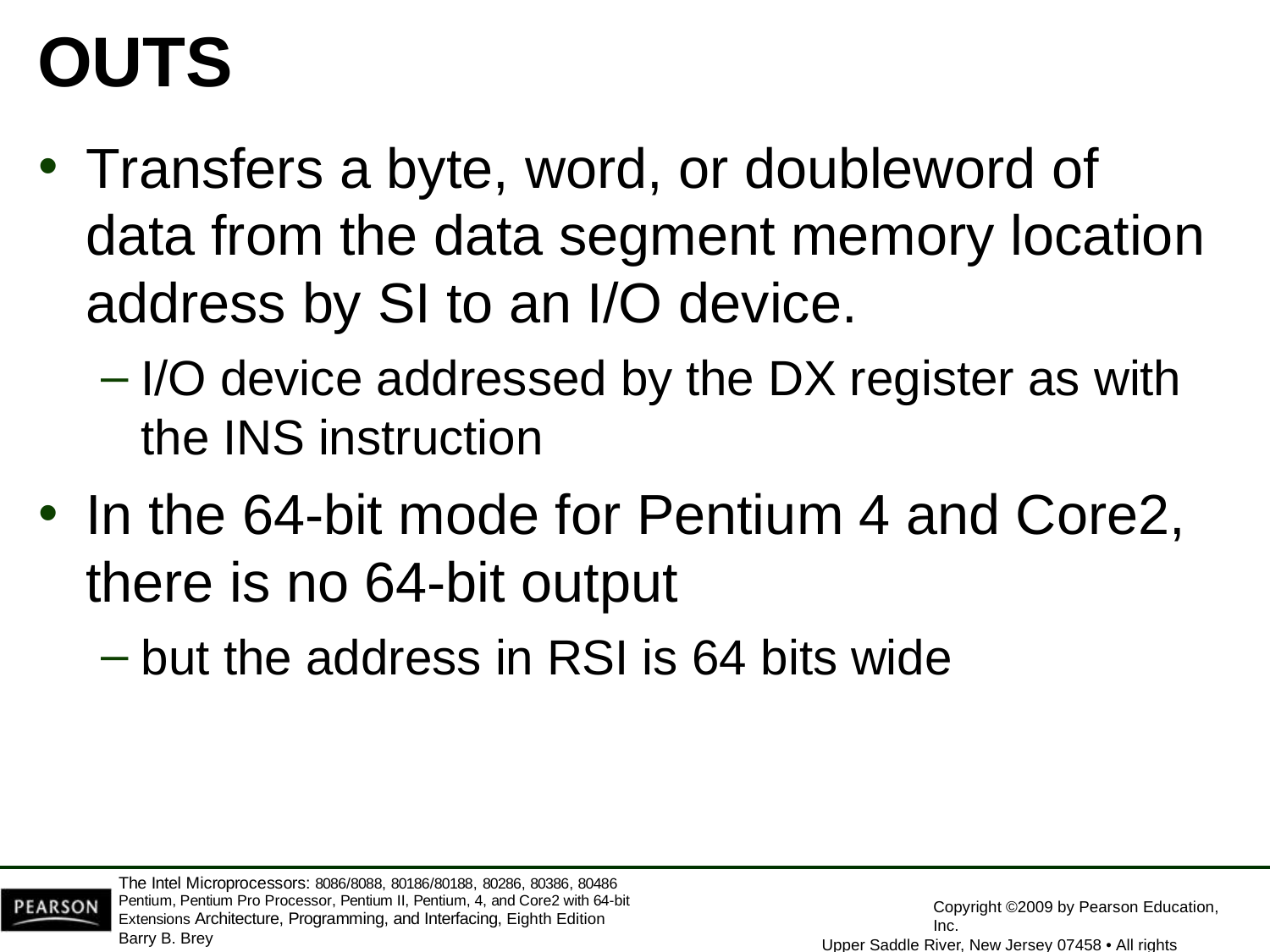

# OUTS
Transfers a byte, word, or doubleword of data from the data segment memory location address by SI to an I/O device.

I/O device addressed by the DX register as with
the INS instruction

In the 64-bit mode for Pentium 4 and Core2,
there is no 64-bit output

but the address in RSI is 64 bits wide
The Intel Microprocessors: 8086/8088, 80186/80188, 80286, 80386, 80486 Pentium, Pentium Pro Processor, Pentium II, Pentium, 4, and Core2 with 64-bit Extensions Architecture, Programming, and Interfacing, Eighth Edition
Barry B. Brey

Copyright ©2009 by Pearson Education, Inc.
Upper Saddle River, New Jersey 07458 • All rights reserved.